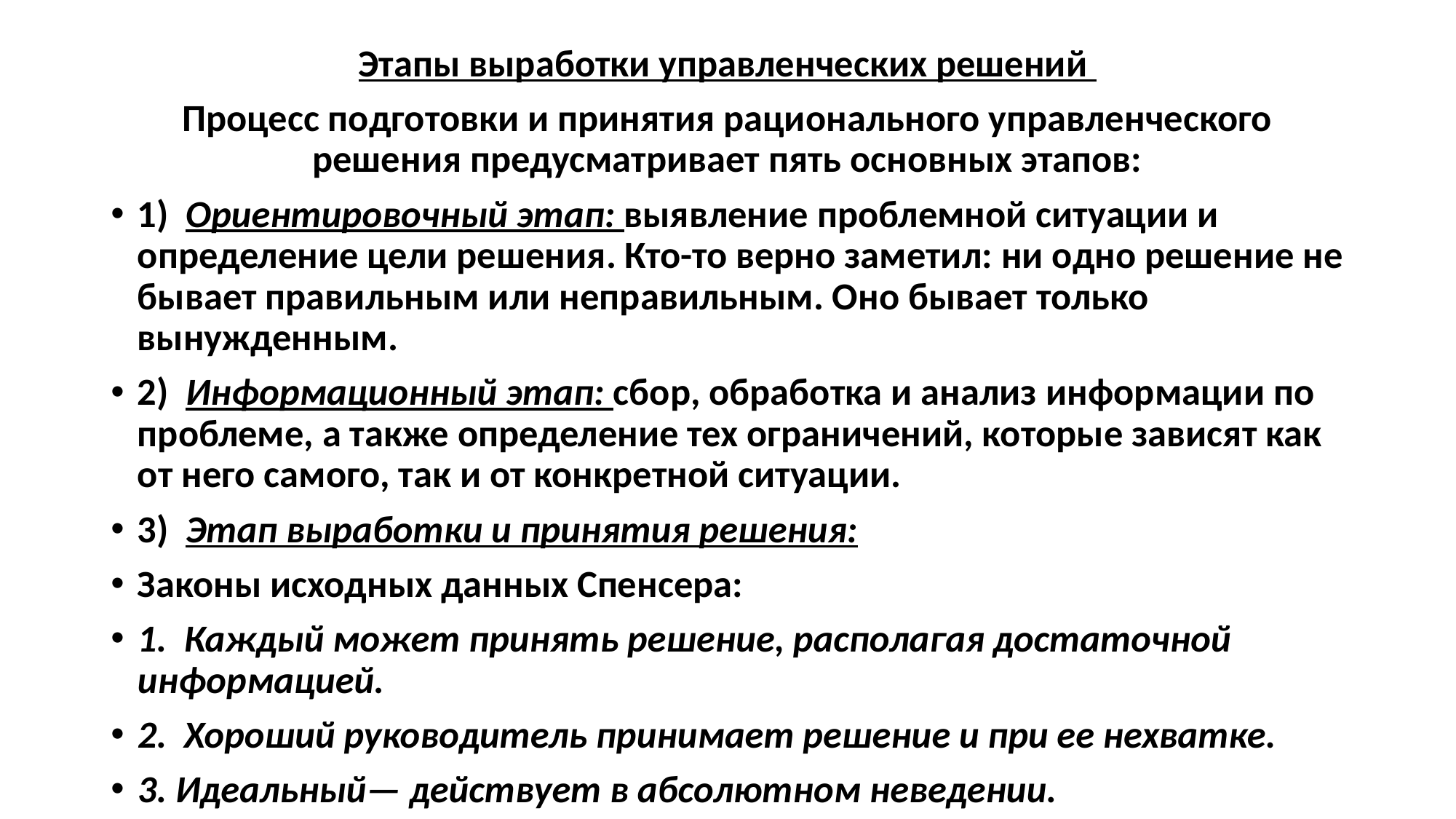

Этапы выработки управленческих решений
Процесс подготовки и принятия рационального управленческого решения предусматривает пять основных этапов:
1)  Ориентировочный этап: выявление проблемной ситуации и определение цели решения. Кто-то верно заметил: ни одно решение не бывает правильным или неправильным. Оно бывает только вынужденным.
2)  Информационный этап: сбор, обработка и анализ информации по проблеме, а также определение тех ограничений, которые зависят как от него самого, так и от конкретной ситуации.
3)  Этап выработки и принятия решения:
Законы исходных данных Спенсера:
1.  Каждый может принять решение, располагая достаточной информацией.
2.  Хороший руководитель принимает решение и при ее нехватке.
3. Идеальный— действует в абсолютном неведении.